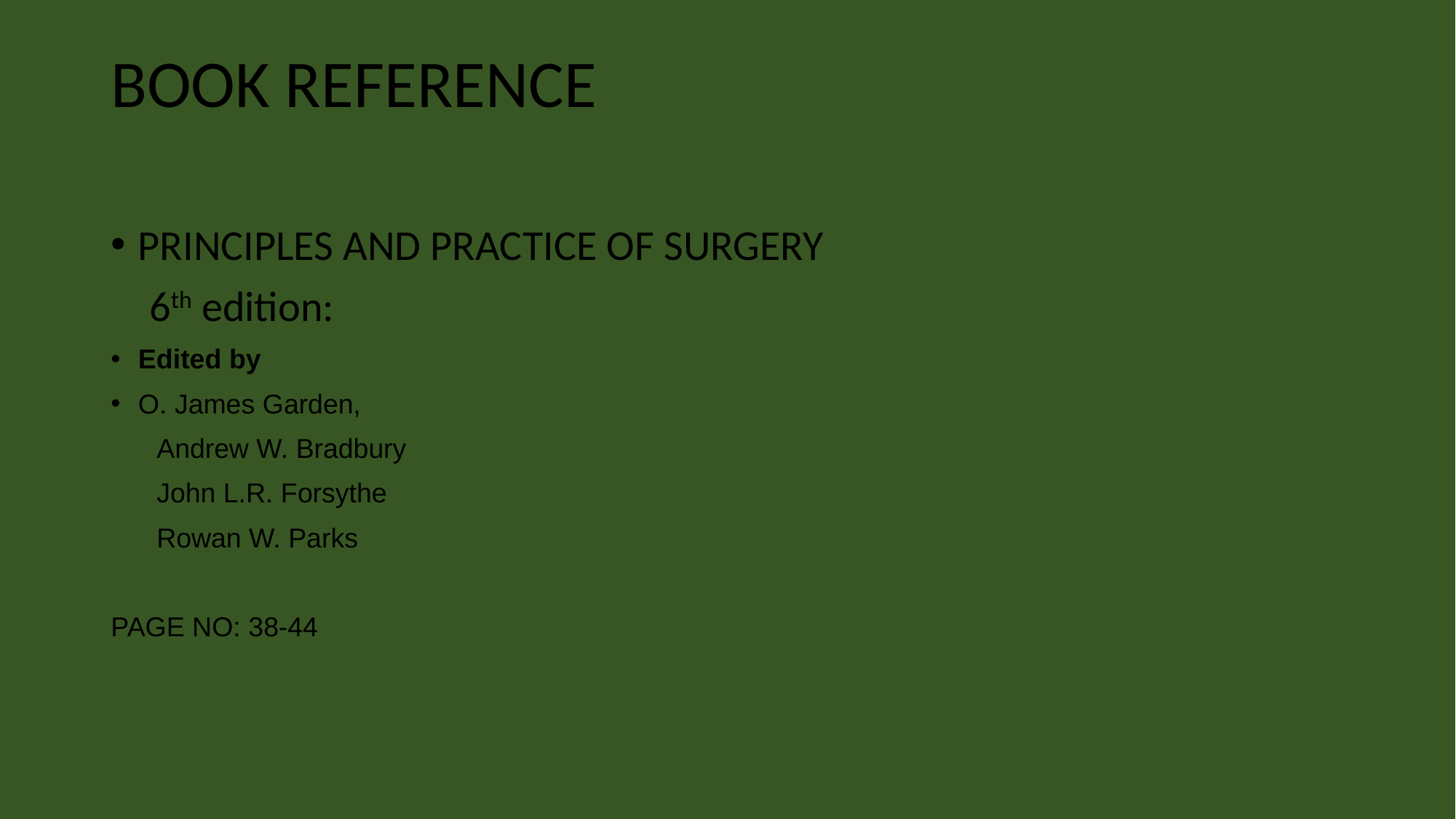

# BOOK REFERENCE
PRINCIPLES AND PRACTICE OF SURGERY
    6th edition:
Edited by
O. James Garden,
      Andrew W. Bradbury
      John L.R. Forsythe
      Rowan W. Parks

PAGE NO: 38-44